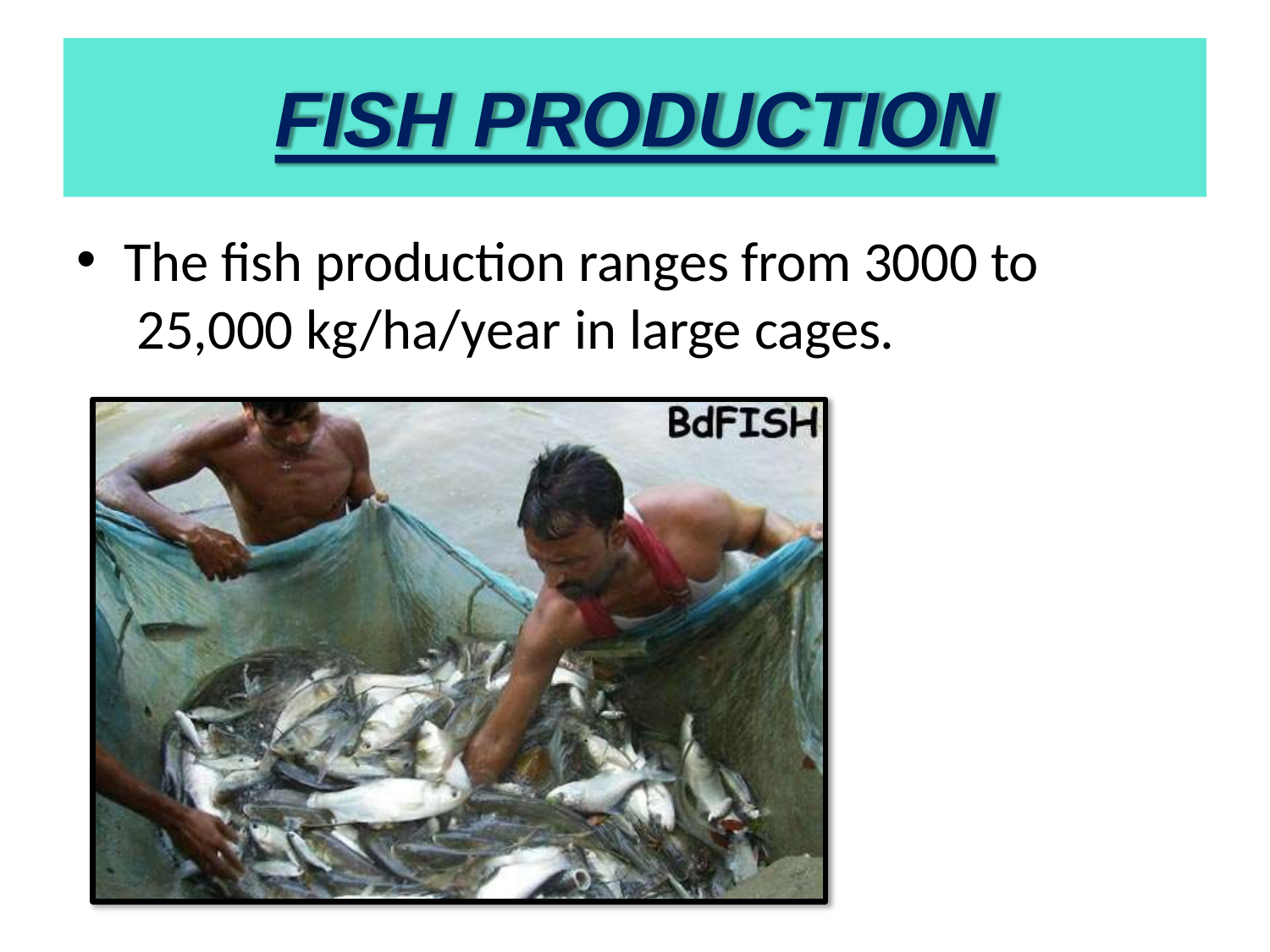

# FISH PRODUCTION

The fish production ranges from 3000 to  25,000 kg/ha/year in large cages.